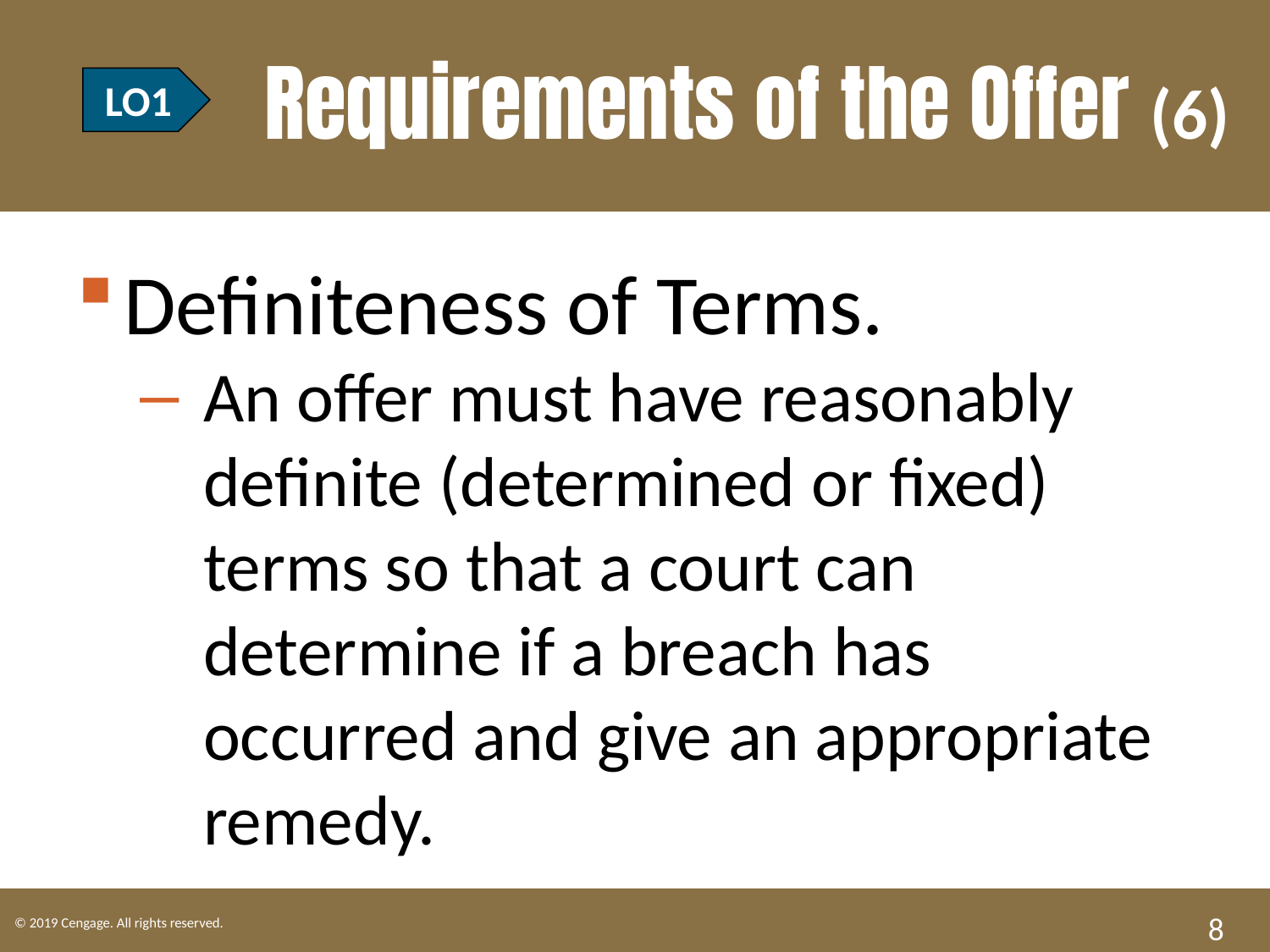

LO1                                                                                                                                                                                                                                                                   Requirements of the Offer (6)
LO1
Definiteness of Terms.
An offer must have reasonably definite (determined or fixed) terms so that a court can determine if a breach has occurred and give an appropriate remedy.
8